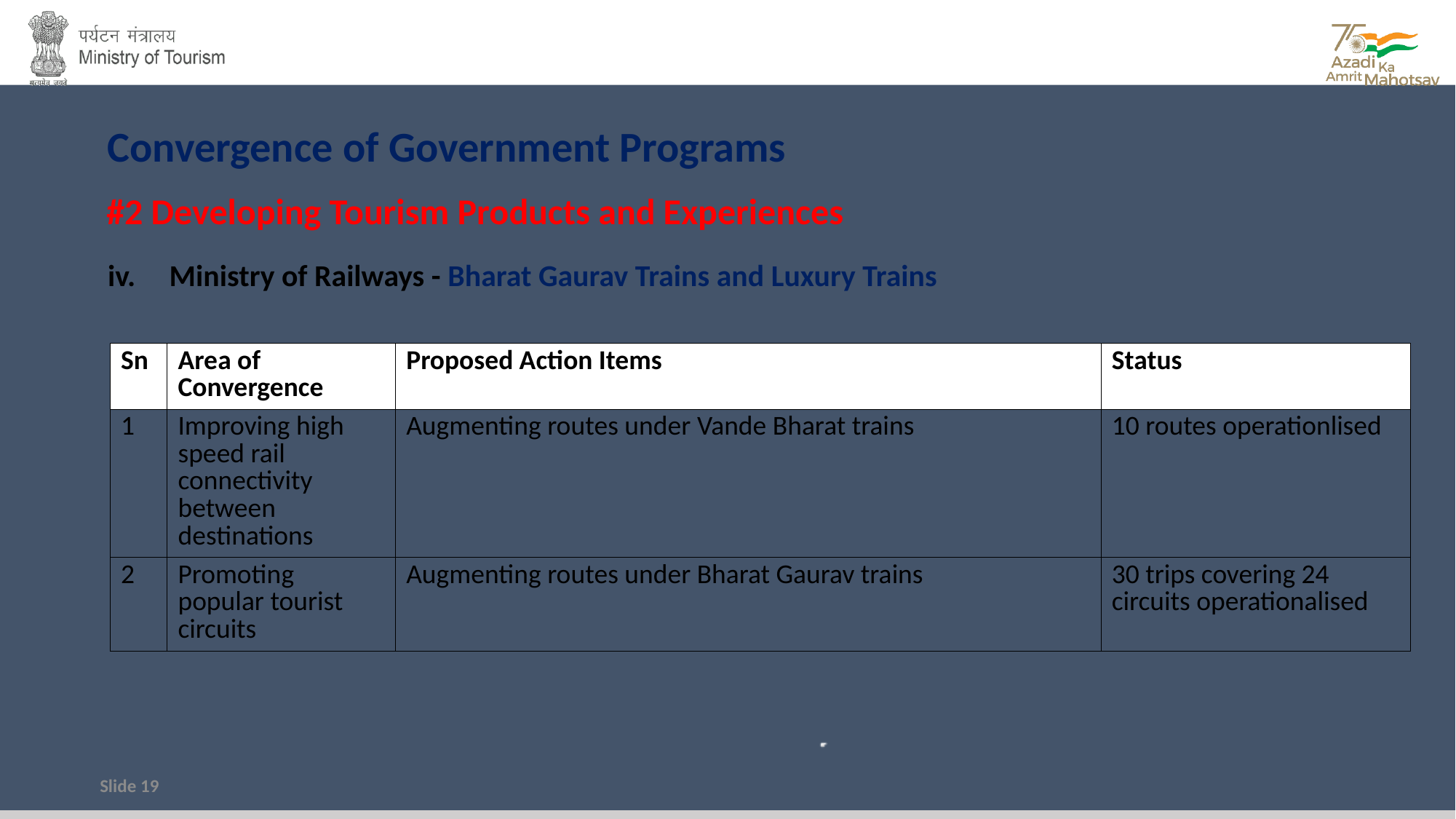

Convergence of Government Programs
#2 Developing Tourism Products and Experiences
Ministry of Railways - Bharat Gaurav Trains and Luxury Trains

| Sn | Area of Convergence | Proposed Action Items | Status |
| --- | --- | --- | --- |
| 1 | Improving high speed rail connectivity between destinations | Augmenting routes under Vande Bharat trains | 10 routes operationlised |
| 2 | Promoting popular tourist circuits | Augmenting routes under Bharat Gaurav trains | 30 trips covering 24 circuits operationalised |